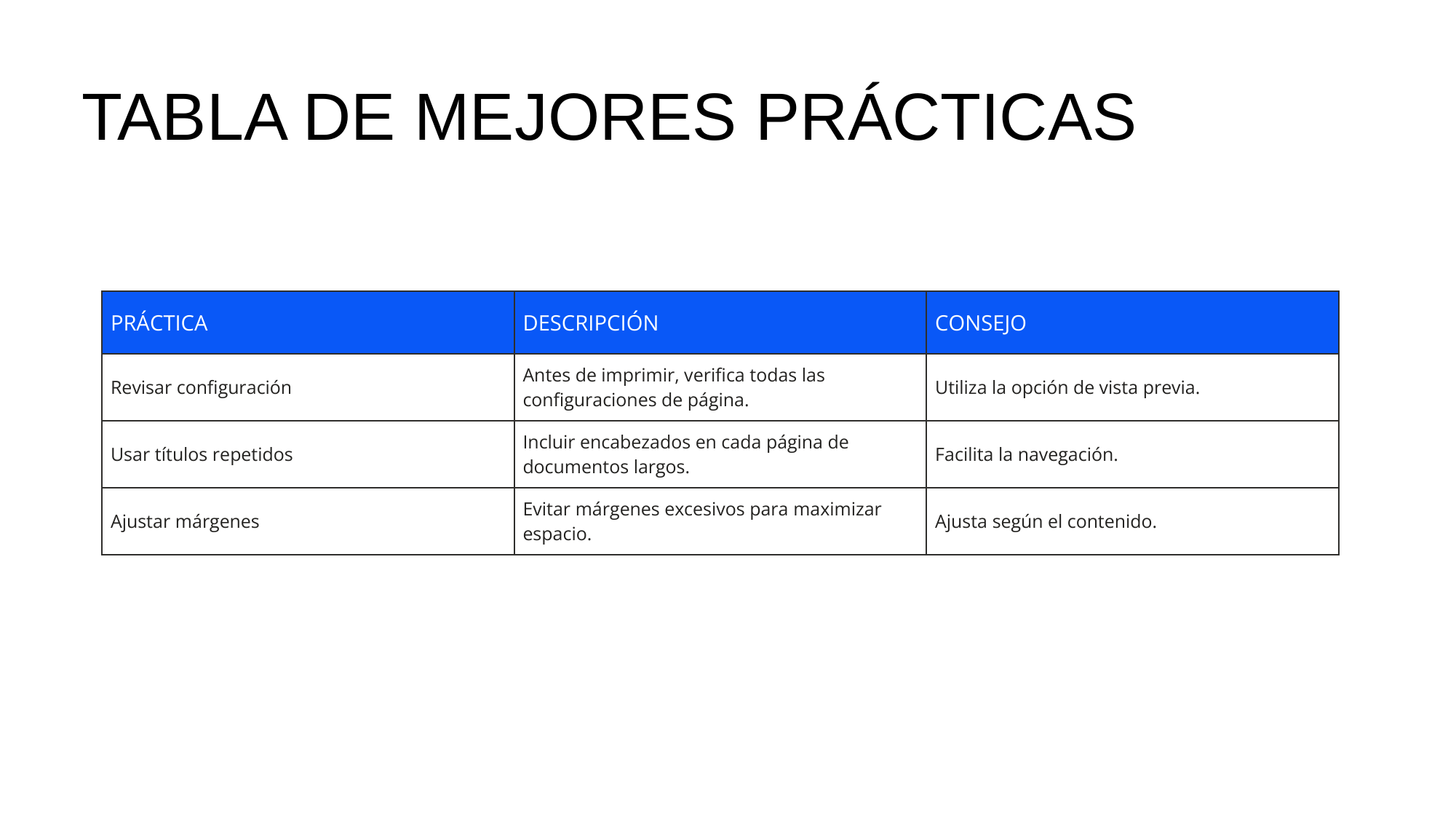

TABLA DE MEJORES PRÁCTICAS

| PRÁCTICA | DESCRIPCIÓN | CONSEJO |
| --- | --- | --- |
| Revisar configuración | Antes de imprimir, verifica todas las configuraciones de página. | Utiliza la opción de vista previa. |
| Usar títulos repetidos | Incluir encabezados en cada página de documentos largos. | Facilita la navegación. |
| Ajustar márgenes | Evitar márgenes excesivos para maximizar espacio. | Ajusta según el contenido. |
15